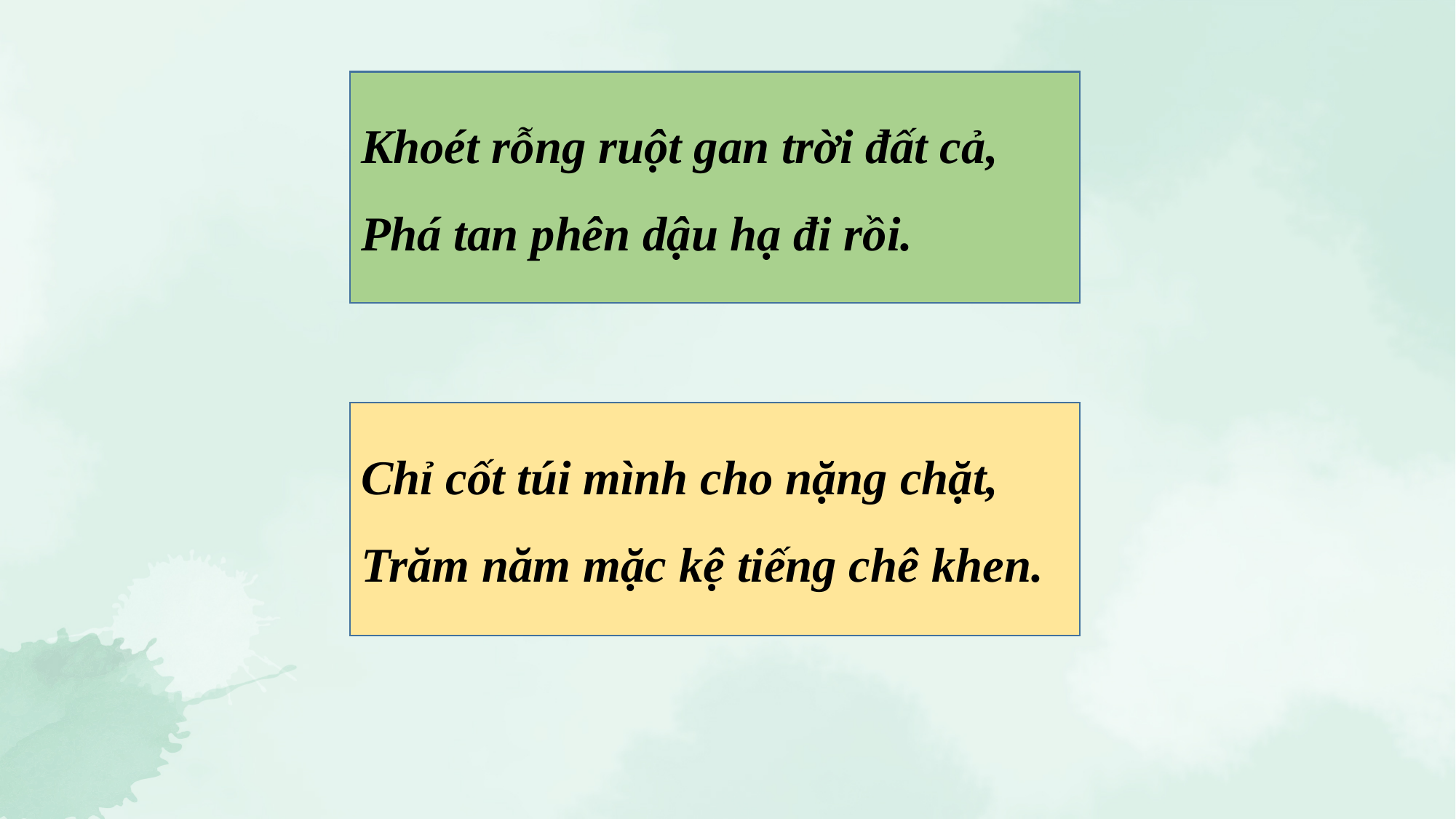

Khoét rỗng ruột gan trời đất cả,
Phá tan phên dậu hạ đi rồi.

Chỉ cốt túi mình cho nặng chặt,
Trăm năm mặc kệ tiếng chê khen.